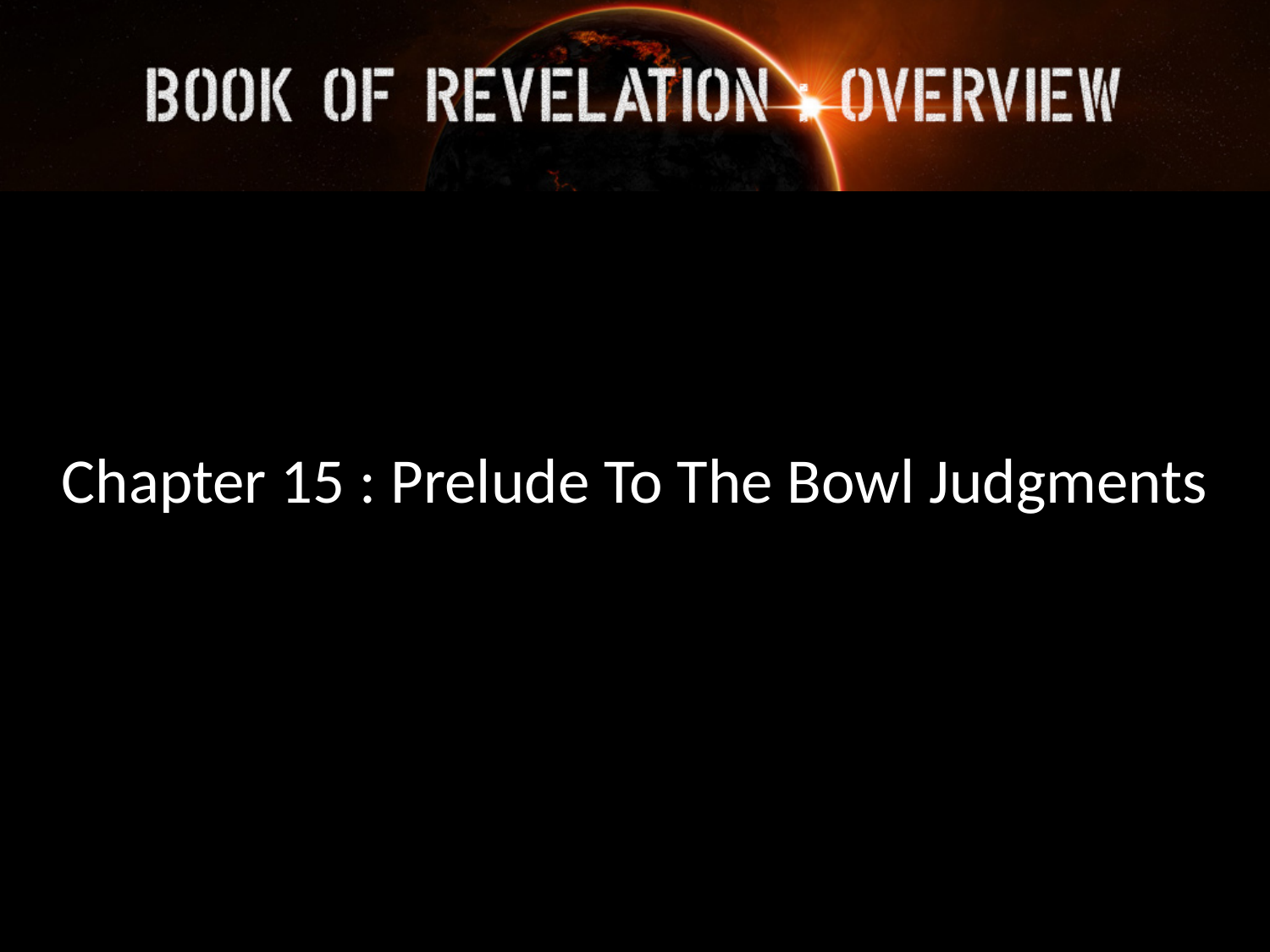

Chapter 15 : Prelude To The Bowl Judgments